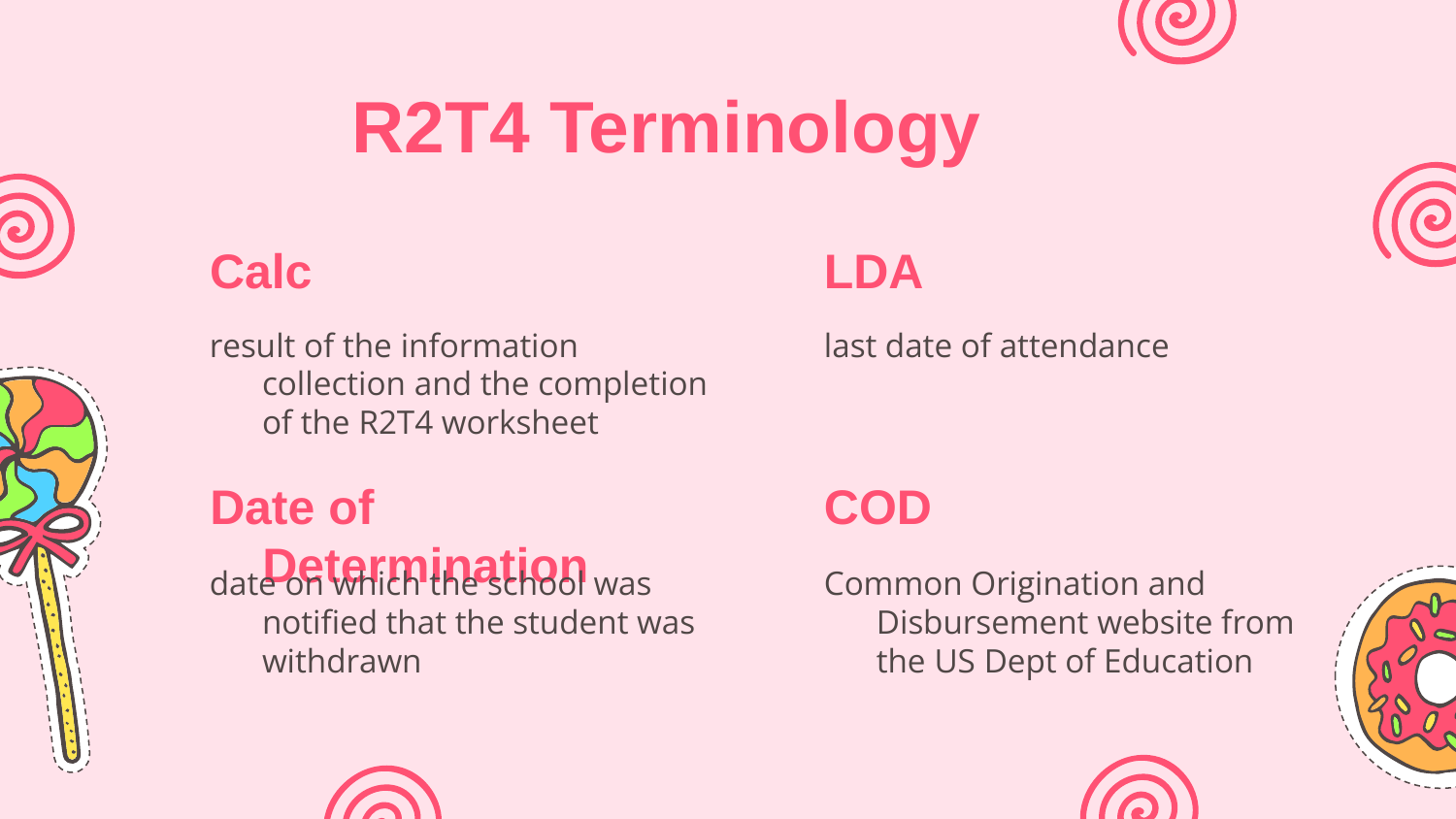

# R2T4 Terminology
Calc
LDA
result of the information collection and the completion of the R2T4 worksheet
last date of attendance
Date of Determination

COD
date on which the school was notified that the student was withdrawn
Common Origination and Disbursement website from the US Dept of Education